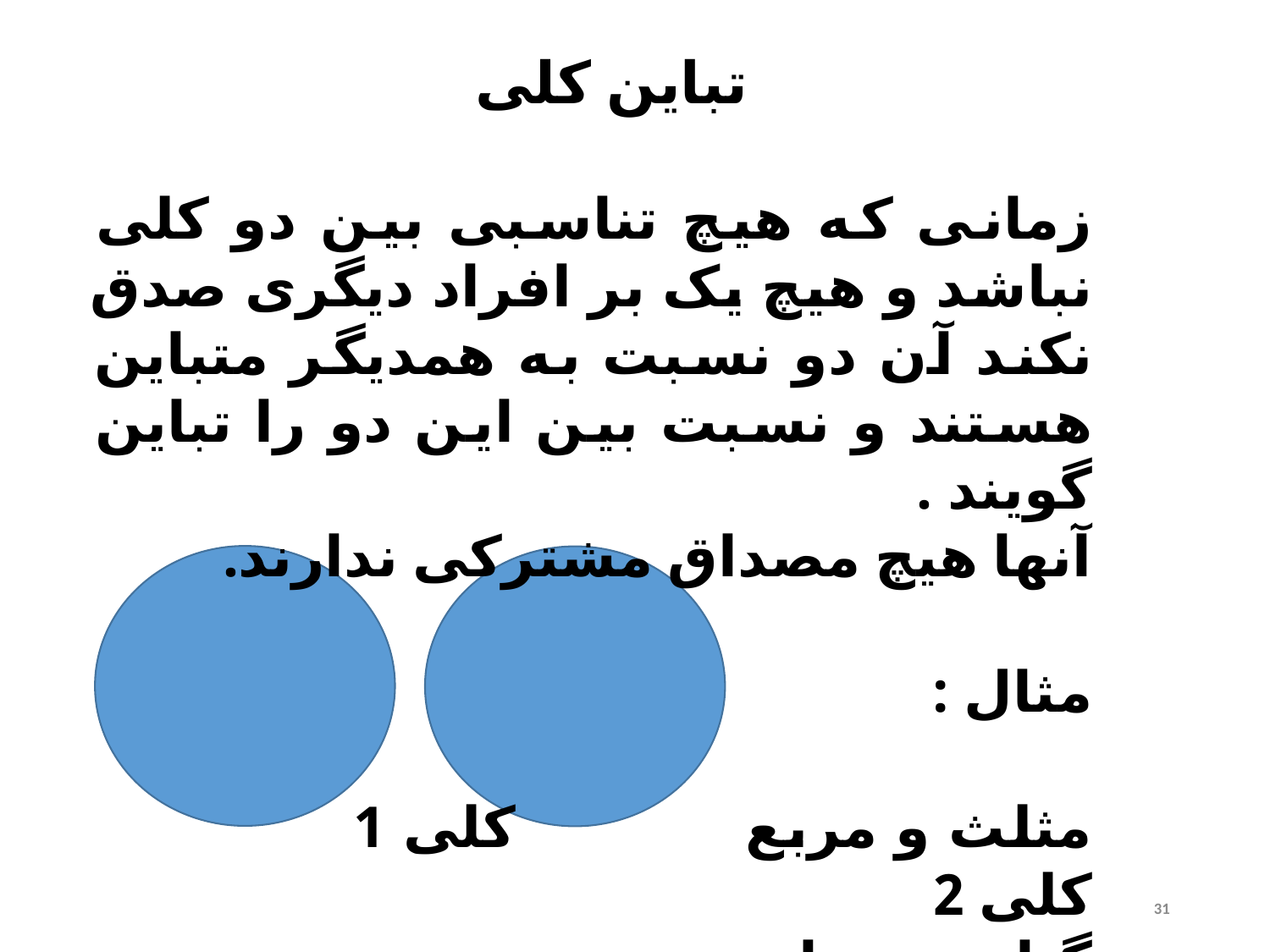

# تباین کلی
زمانی که هیچ تناسبی بین دو کلی نباشد و هیچ یک بر افراد دیگری صدق نکند آن دو نسبت به همدیگر متباین هستند و نسبت بین این دو را تباین گویند .
آنها هیچ مصداق مشترکی ندارند.

مثال :

مثلث و مربع             کلی 1                کلی 2
گیاه و حیوان
مشرک و موحد

31